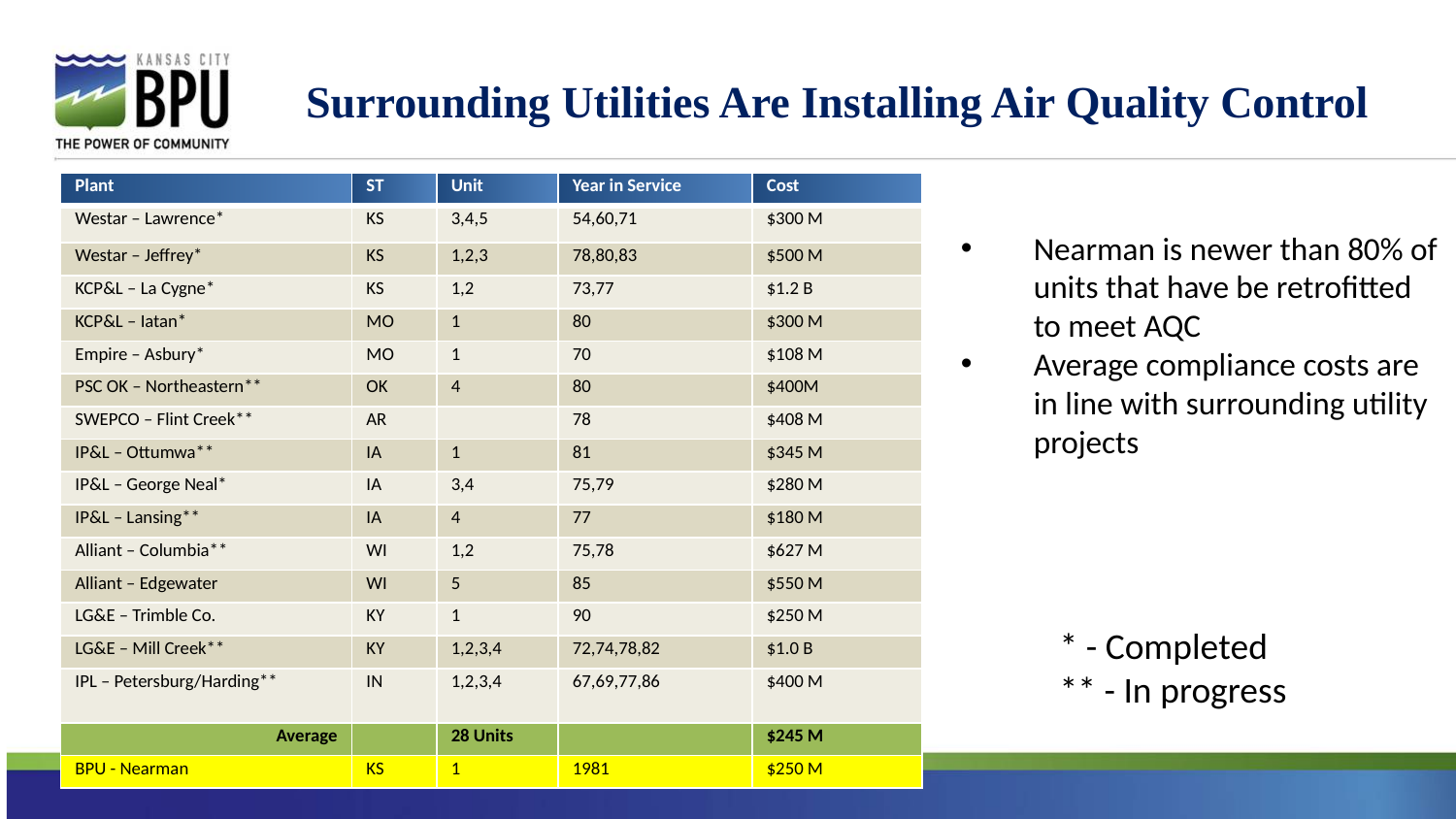

Surrounding Utilities Are Installing Air Quality Control
| Plant | ST | Unit | Year in Service | Cost |
| --- | --- | --- | --- | --- |
| Westar – Lawrence\* | KS | 3,4,5 | 54,60,71 | $300 M |
| Westar – Jeffrey\* | KS | 1,2,3 | 78,80,83 | $500 M |
| KCP&L – La Cygne\* | KS | 1,2 | 73,77 | $1.2 B |
| KCP&L – Iatan\* | MO | 1 | 80 | $300 M |
| Empire – Asbury\* | MO | 1 | 70 | $108 M |
| PSC OK – Northeastern\*\* | OK | 4 | 80 | $400M |
| SWEPCO – Flint Creek\*\* | AR |  | 78 | $408 M |
| IP&L – Ottumwa\*\* | IA | 1 | 81 | $345 M |
| IP&L – George Neal\* | IA | 3,4 | 75,79 | $280 M |
| IP&L – Lansing\*\* | IA | 4 | 77 | $180 M |
| Alliant – Columbia\*\* | WI | 1,2 | 75,78 | $627 M |
| Alliant – Edgewater | WI | 5 | 85 | $550 M |
| LG&E – Trimble Co. | KY | 1 | 90 | $250 M |
| LG&E – Mill Creek\*\* | KY | 1,2,3,4 | 72,74,78,82 | $1.0 B |
| IPL – Petersburg/Harding\*\* | IN | 1,2,3,4 | 67,69,77,86 | $400 M |
| Average |  | 28 Units |  | $245 M |
| BPU - Nearman | KS | 1 | 1981 | $250 M |

Nearman is newer than 80% of units that have be retrofitted to meet AQC
Average compliance costs are in line with surrounding utility projects

* - Completed
** - In progress